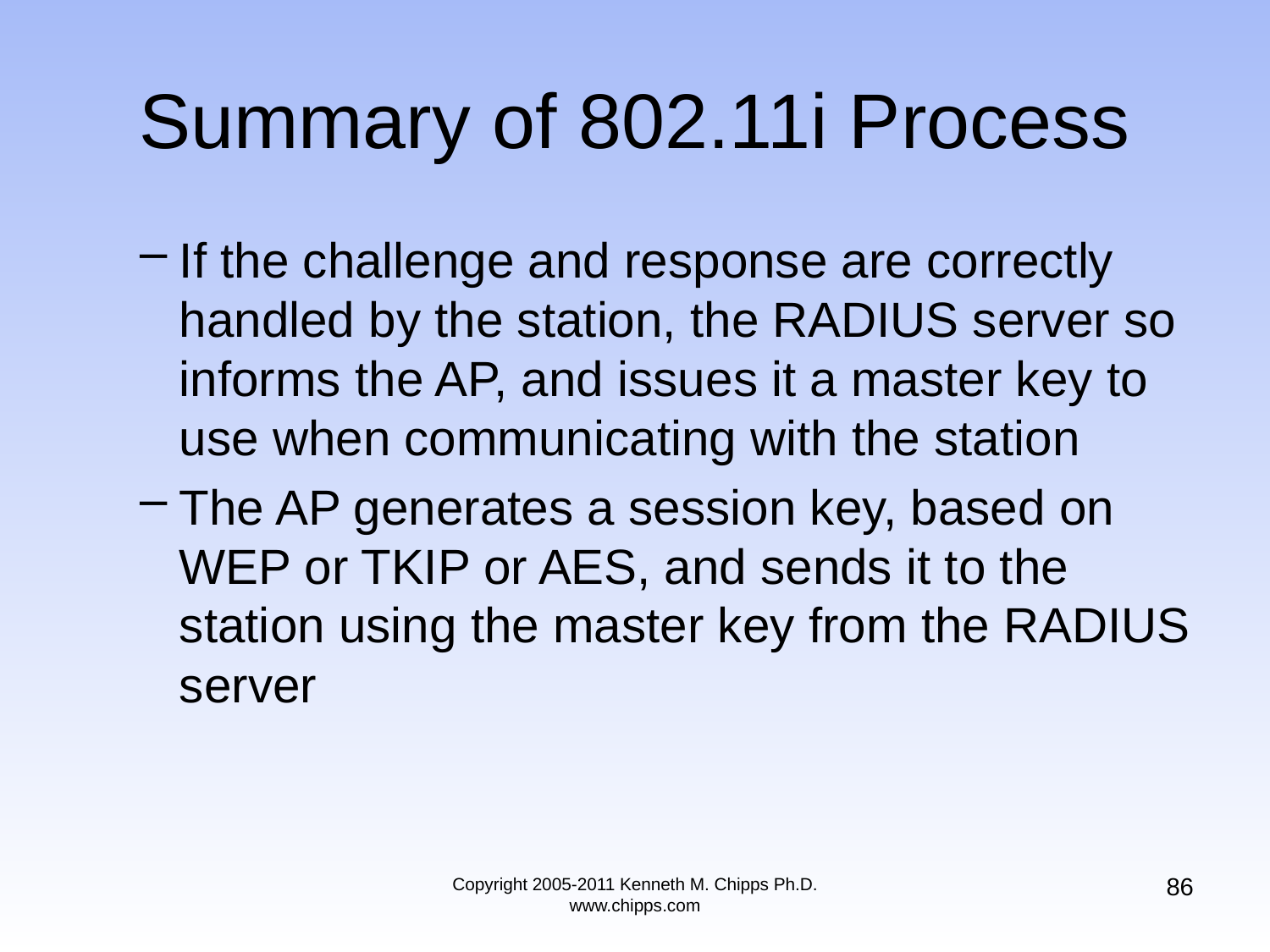

# Summary of 802.11i Process
If the challenge and response are correctly handled by the station, the RADIUS server so informs the AP, and issues it a master key to use when communicating with the station
The AP generates a session key, based on WEP or TKIP or AES, and sends it to the station using the master key from the RADIUS server
86
Copyright 2005-2011 Kenneth M. Chipps Ph.D. www.chipps.com